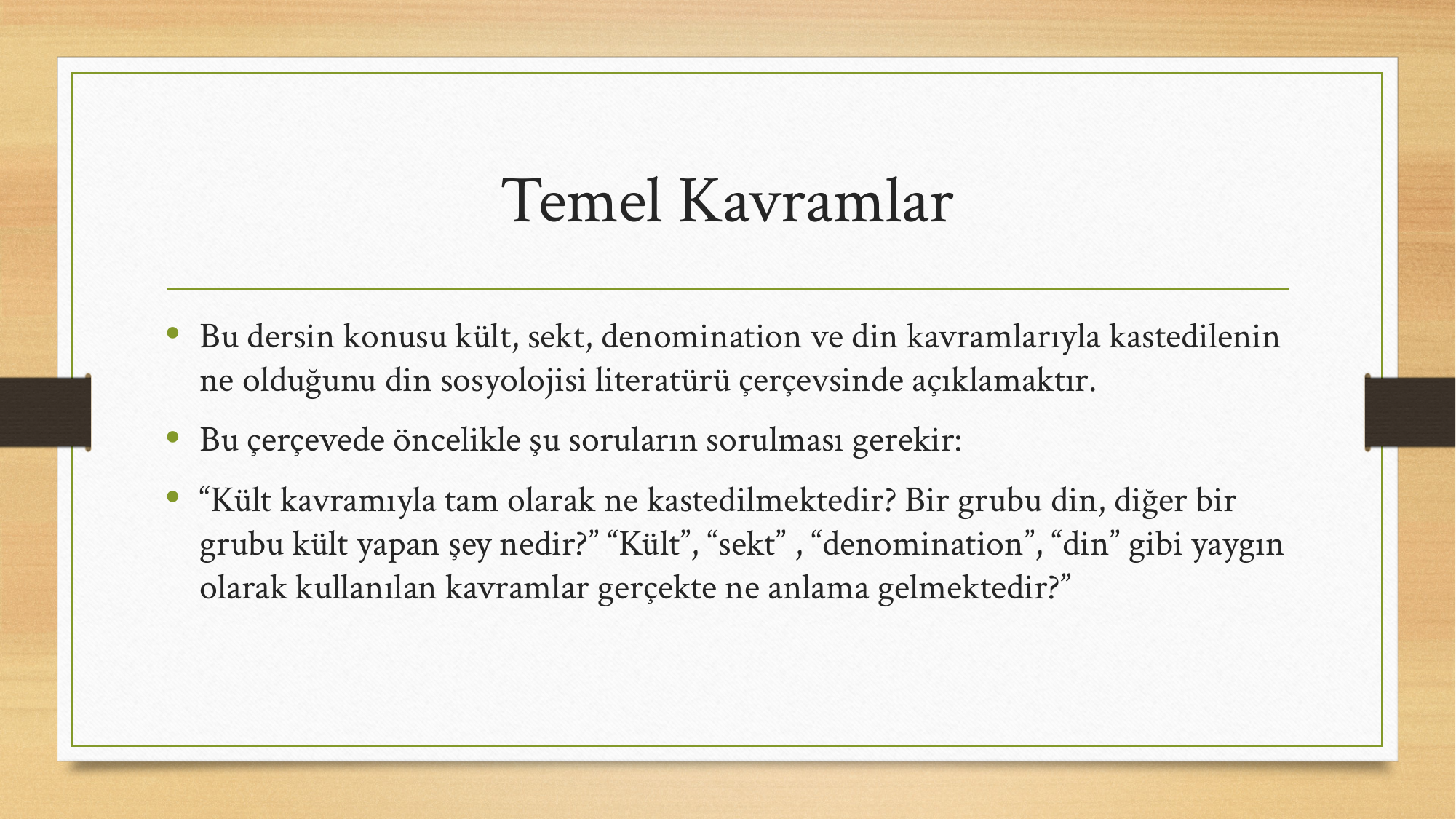

# Temel Kavramlar
Bu dersin konusu kült, sekt, denomination ve din kavramlarıyla kastedilenin ne olduğunu din sosyolojisi literatürü çerçevsinde açıklamaktır.
Bu çerçevede öncelikle şu soruların sorulması gerekir:
“Kült kavramıyla tam olarak ne kastedilmektedir? Bir grubu din, diğer bir grubu kült yapan şey nedir?” “Kült”, “sekt” , “denomination”, “din” gibi yaygın olarak kullanılan kavramlar gerçekte ne anlama gelmektedir?”